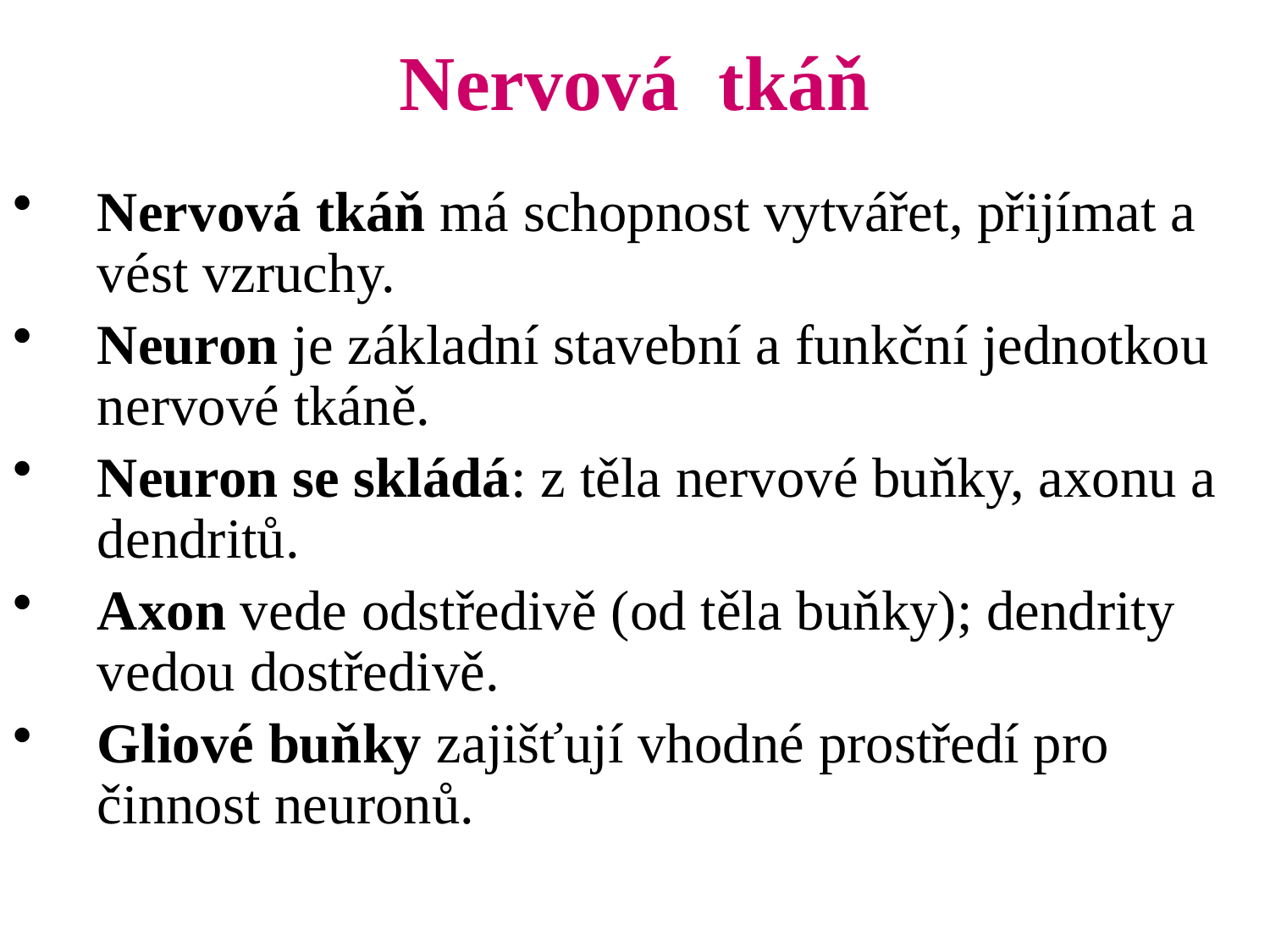

# Nervová  tkáň
Nervová tkáň má schopnost vytvářet, přijímat a vést vzruchy.
Neuron je základní stavební a funkční jednotkou nervové tkáně.
Neuron se skládá: z těla nervové buňky, axonu a dendritů.
Axon vede odstředivě (od těla buňky); dendrity vedou dostředivě.
Gliové buňky zajišťují vhodné prostředí pro činnost neuronů.